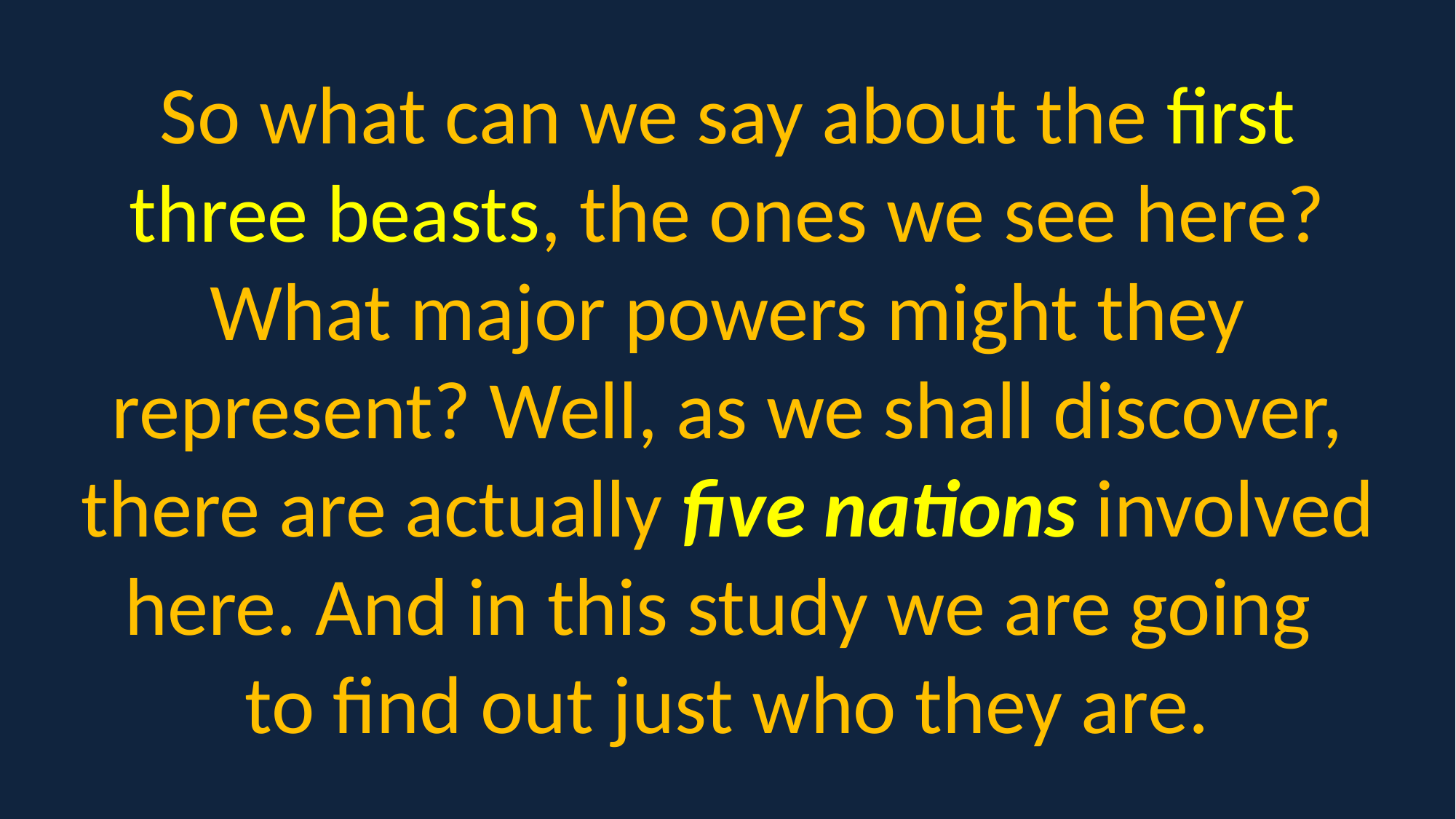

So what can we say about the first three beasts, the ones we see here? What major powers might they represent? Well, as we shall discover, there are actually five nations involved here. And in this study we are going
to find out just who they are.